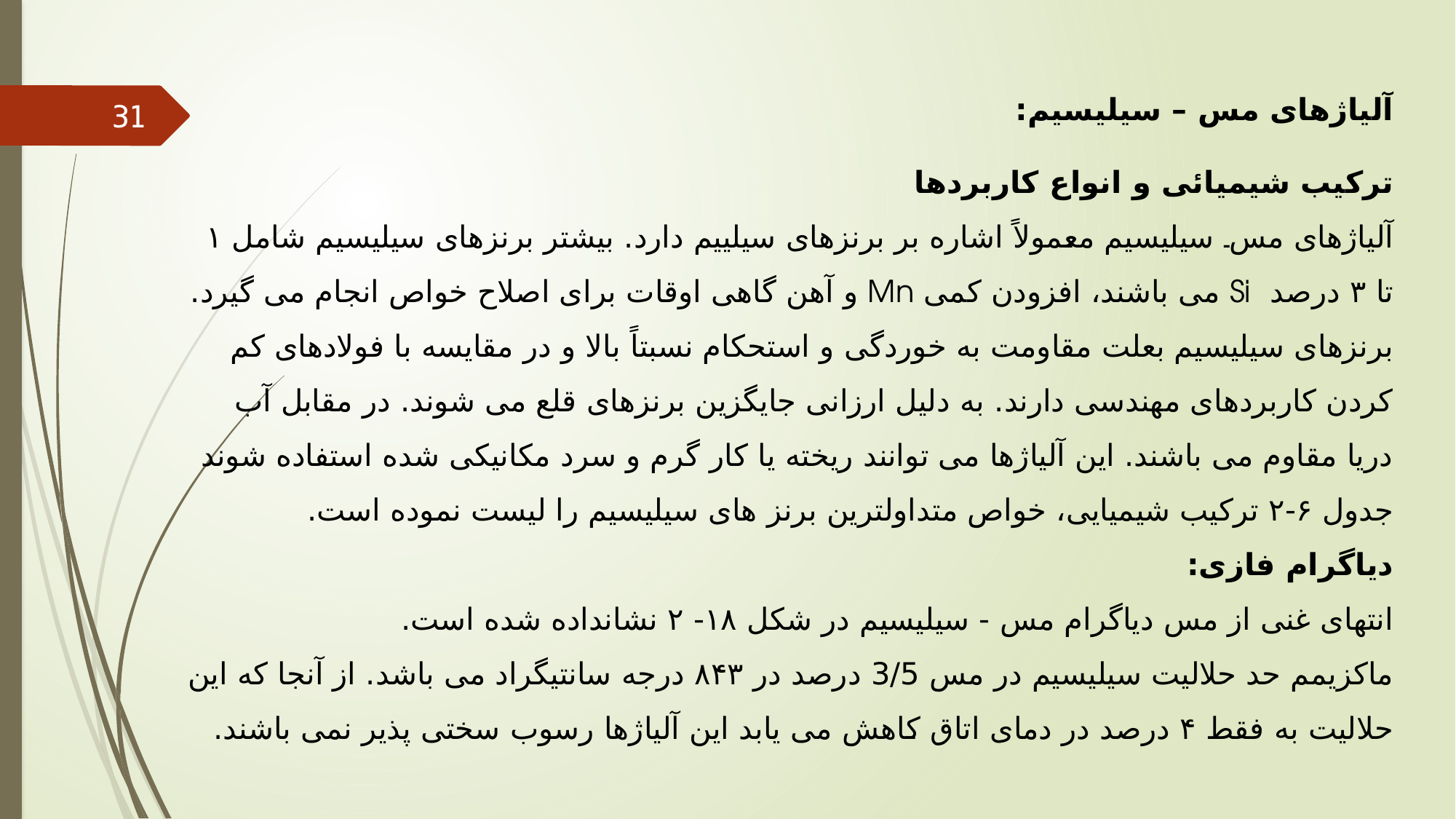

آلیاژهای مس – سیلیسیم:
ترکیب شیمیائی و انواع کاربردها
آلیاژهای مس۔ سیلیسیم معمولاً اشاره بر برنزهای سیلییم دارد. بیشتر برنزهای سیلیسیم شامل ۱ تا ۳ درصد  Si می باشند، افزودن کمی Mn و آهن گاهی اوقات برای اصلاح خواص انجام می گیرد. برنزهای سیلیسیم بعلت مقاومت به خوردگی و استحکام نسبتاً بالا و در مقایسه با فولادهای کم کردن کاربردهای مهندسی دارند. به دلیل ارزانی جایگزین برنزهای قلع می شوند. در مقابل آب دریا مقاوم می باشند. این آلیاژها می توانند ریخته یا کار گرم و سرد مکانیکی شده استفاده شوند جدول ۶-۲ ترکیب شیمیایی، خواص متداولترین برنز های سیلیسیم را لیست نموده است.
دیاگرام فازی:
انتهای غنی از مس دیاگرام مس - سیلیسیم در شکل ۱۸- ۲ نشانداده شده است.
ماکزیمم حد حلالیت سیلیسیم در مس 3/5 درصد در ۸۴۳ درجه سانتیگراد می باشد. از آنجا که این حلالیت به فقط ۴ درصد در دمای اتاق کاهش می یابد این آلیاژها رسوب سختی پذیر نمی باشند.

31